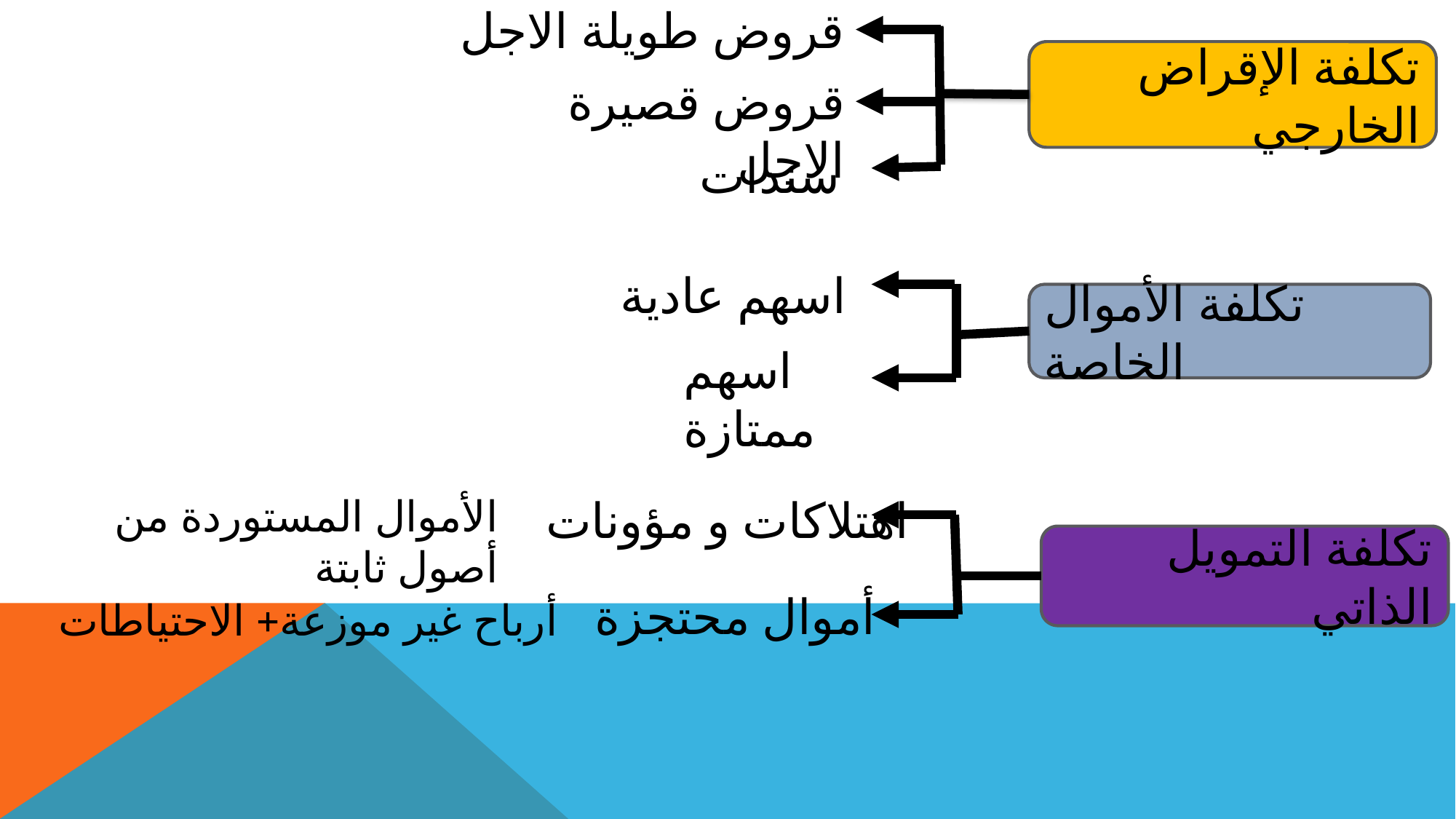

قروض طويلة الاجل
تكلفة الإقراض الخارجي
قروض قصيرة الاجل
سندات
اسهم عادية
تكلفة الأموال الخاصة
اسهم ممتازة
الأموال المستوردة من أصول ثابتة
اهتلاكات و مؤونات
تكلفة التمويل الذاتي
أموال محتجزة
أرباح غير موزعة+ الاحتياطات